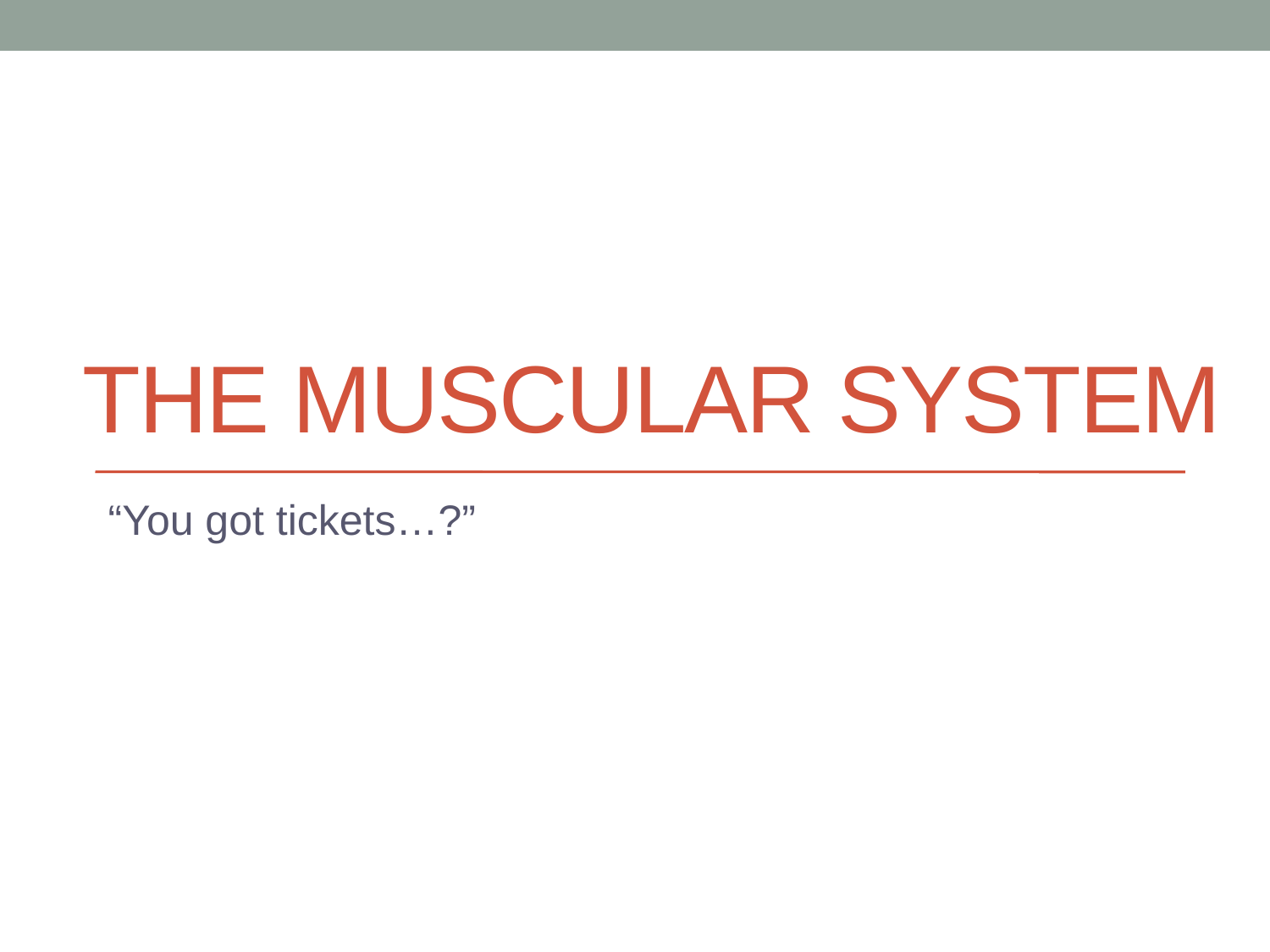

# The muscular system
“You got tickets…?”